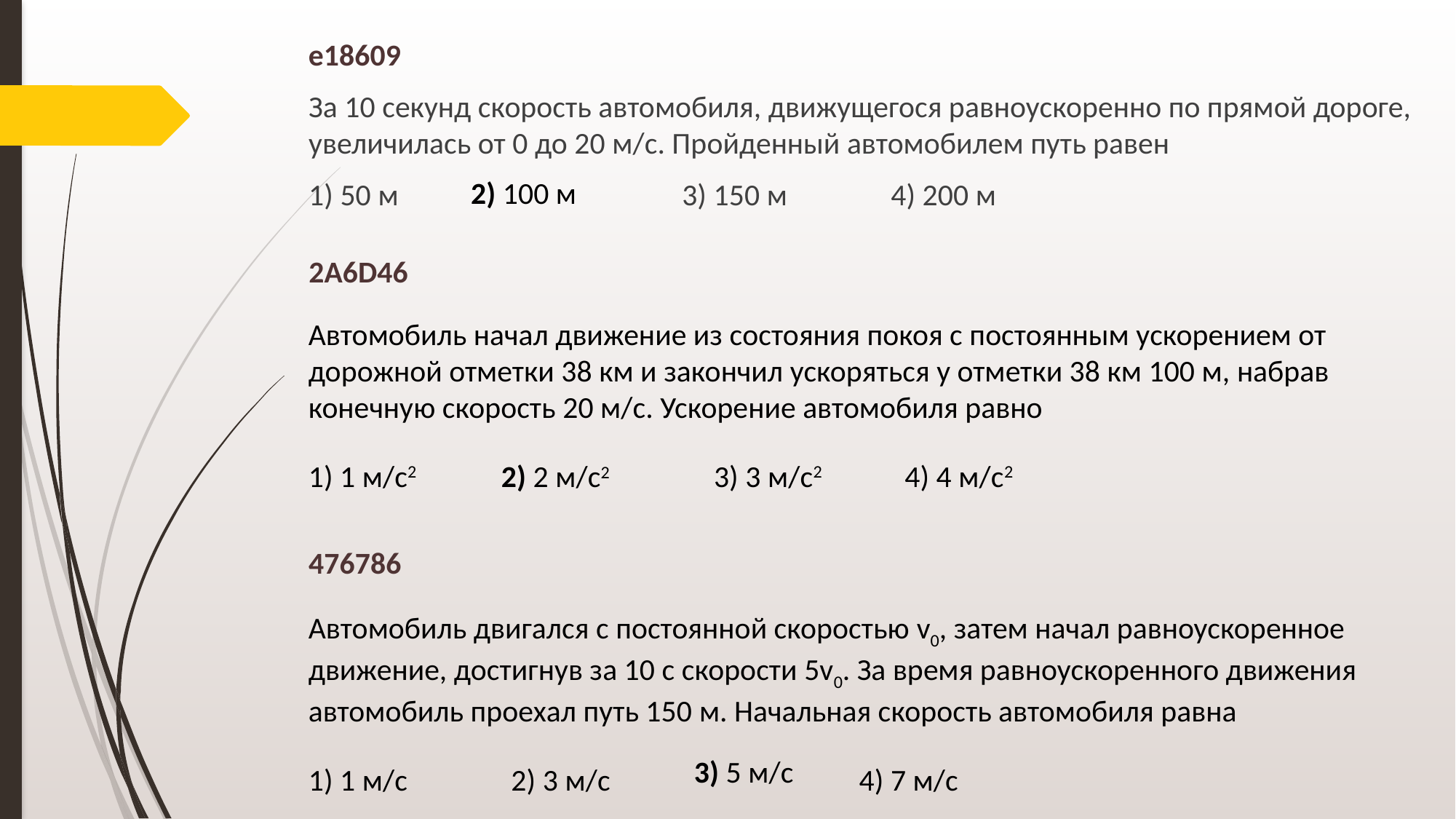

За 10 секунд скорость автомобиля, движущегося равноускоренно по прямой дороге, увеличилась от 0 до 20 м/с. Пройденный автомобилем путь равен
1) 50 м                                         3) 150 м               4) 200 м
е18609
2) 100 м

Автомобиль начал движение из состояния покоя с постоянным ускорением от дорожной отметки 38 км и закончил ускоряться у отметки 38 км 100 м, набрав конечную скорость 20 м/с. Ускорение автомобиля равно

1) 1 м/с2                                           3) 3 м/с2            4) 4 м/с2
2A6D46
2) 2 м/с2

Автомобиль двигался с постоянной скоростью v0, затем начал равноускоренное движение, достигнув за 10 с скорости 5v0. За время равноускоренного движения автомобиль проехал путь 150 м. Начальная скорость автомобиля равна

1) 1 м/с               2) 3 м/с                                    4) 7 м/с
476786
3) 5 м/с